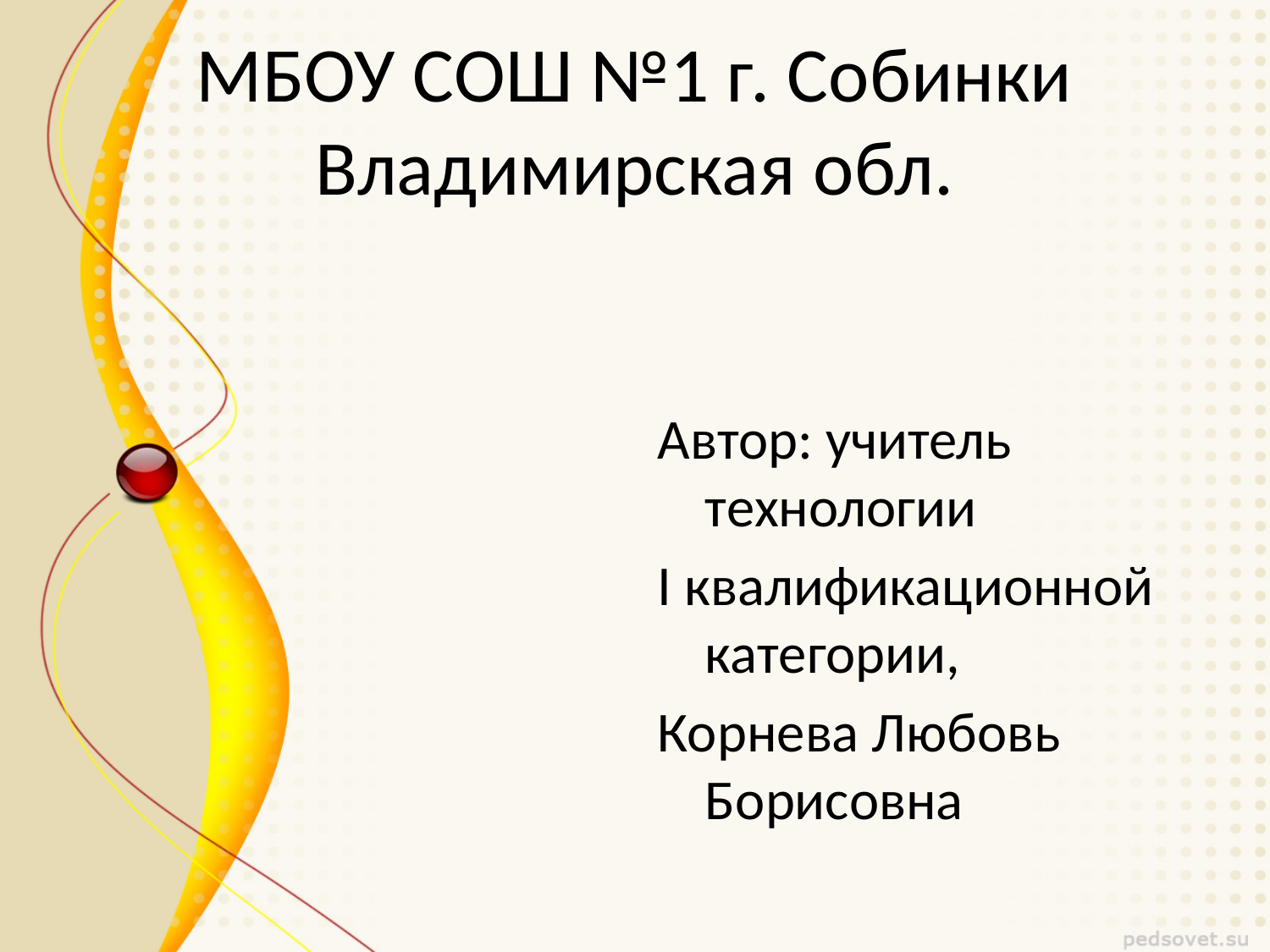

# МБОУ СОШ №1 г. Собинки Владимирская обл.
Автор: учитель технологии
I квалификационной категории,
Корнева Любовь Борисовна